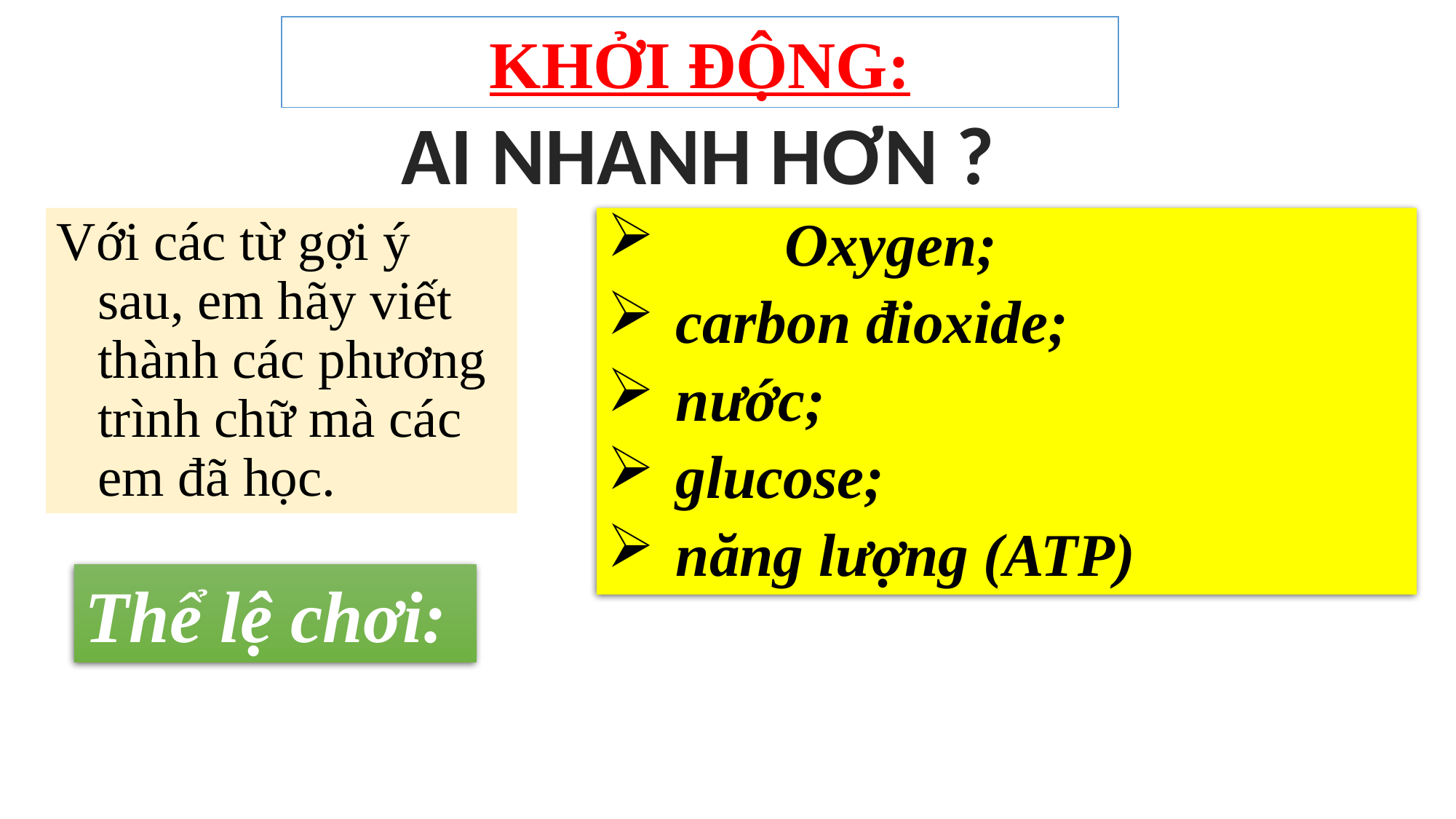

KHỞI ĐỘNG:
AI NHANH HƠN ?
Với các từ gợi ý sau, em hãy viết thành các phương trình chữ mà các em đã học.
	Oxygen;
carbon đioxide;
nước;
glucose;
năng lượng (ATP)
Thể lệ chơi: